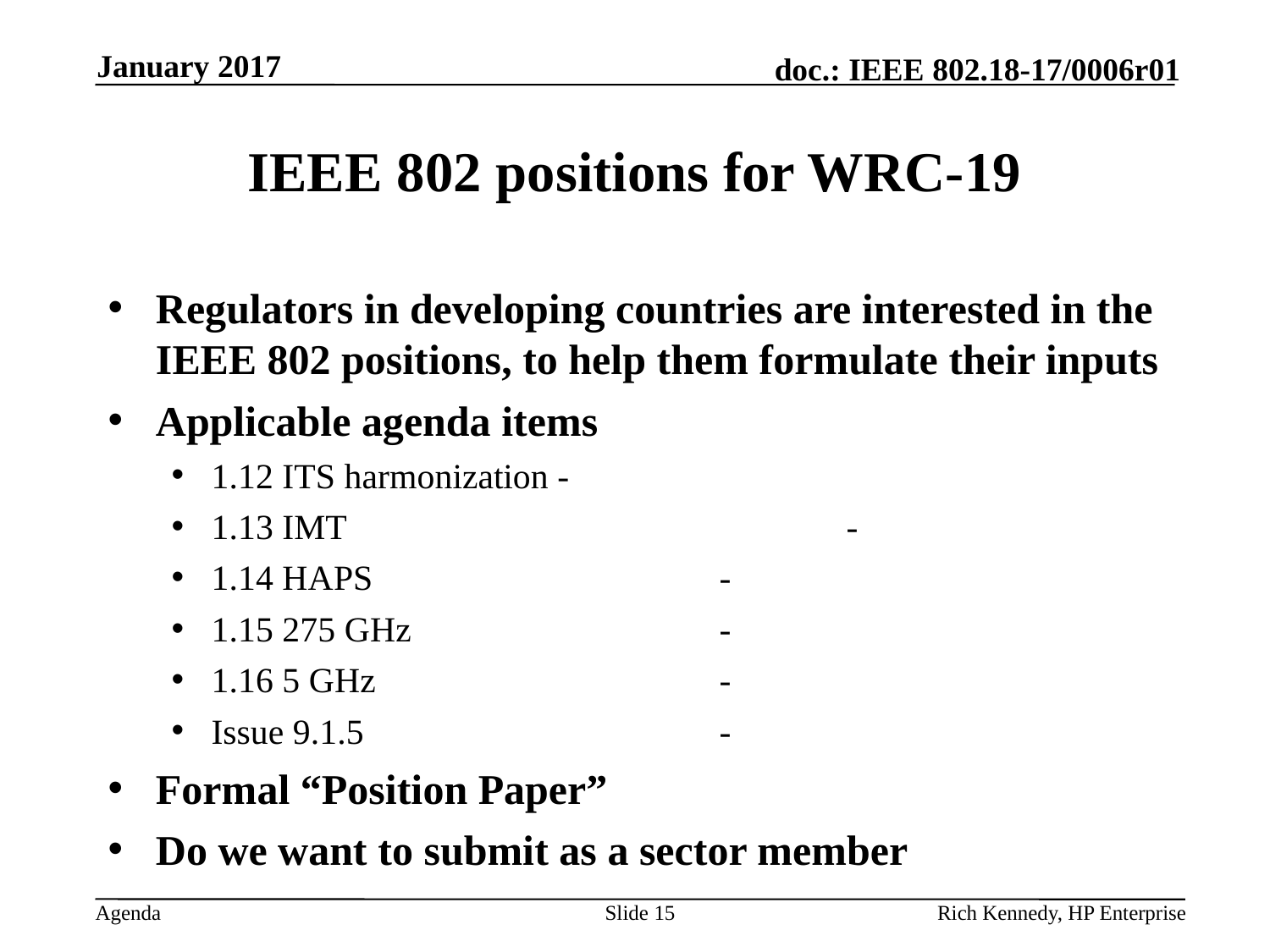

January 2017
# IEEE 802 positions for WRC-19
Regulators in developing countries are interested in the IEEE 802 positions, to help them formulate their inputs
Applicable agenda items
1.12 ITS harmonization -
1.13 IMT 				-
1.14 HAPS			-
1.15 275 GHz 			-
1.16 5 GHz			-
Issue 9.1.5			-
Formal “Position Paper”
Do we want to submit as a sector member
Slide 15
Rich Kennedy, HP Enterprise